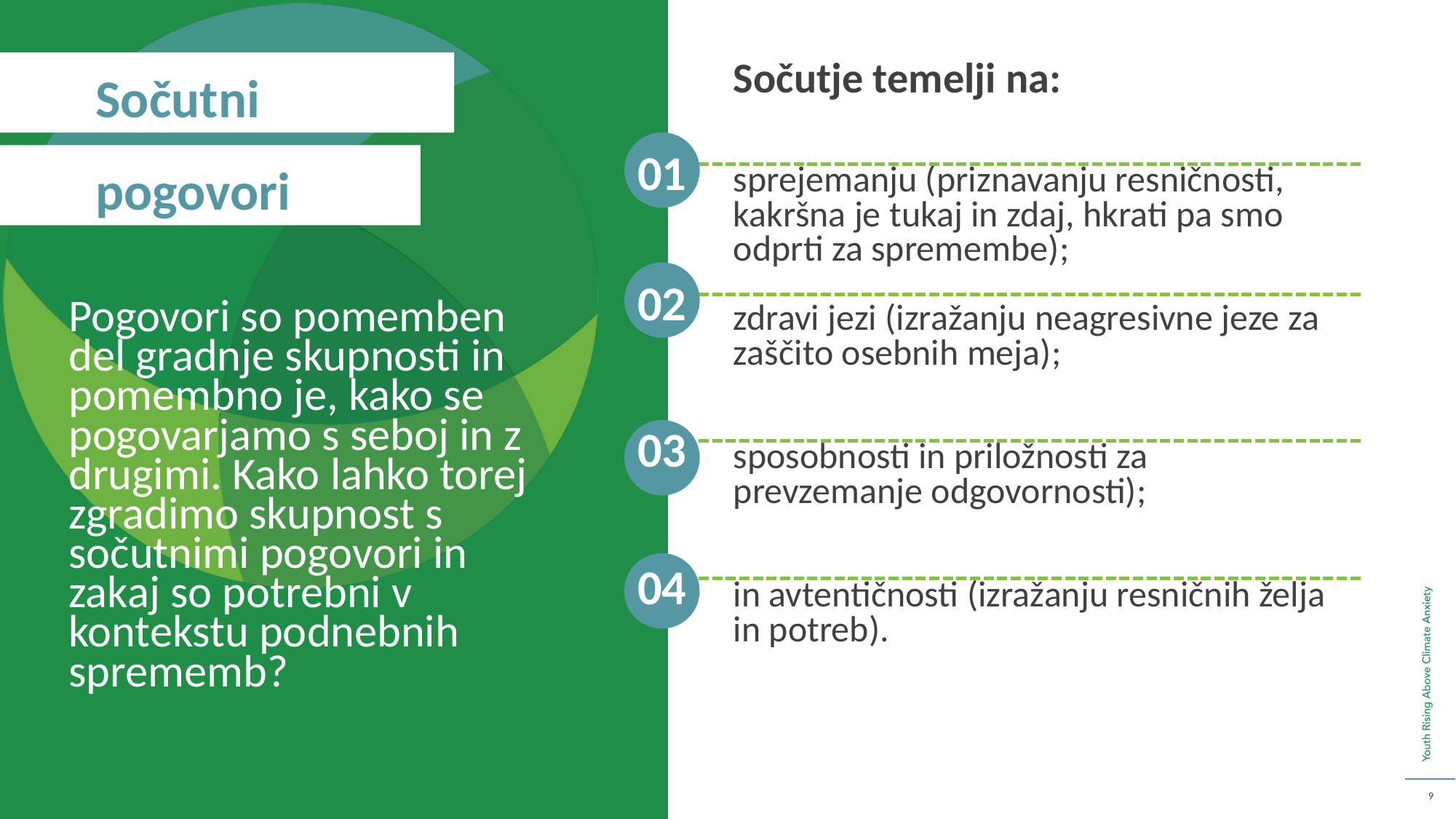

Sočutni
Sočutje temelji na:

sprejemanju (priznavanju resničnosti, kakršna je tukaj in zdaj, hkrati pa smo odprti za spremembe);

zdravi jezi (izražanju neagresivne jeze za zaščito osebnih meja);

sposobnosti in priložnosti za prevzemanje odgovornosti);

in avtentičnosti (izražanju resničnih želja in potreb).

01
pogovori

02
Pogovori so pomemben del gradnje skupnosti in pomembno je, kako se pogovarjamo s seboj in z drugimi. Kako lahko torej zgradimo skupnost s sočutnimi pogovori in zakaj so potrebni v kontekstu podnebnih sprememb?

03

04